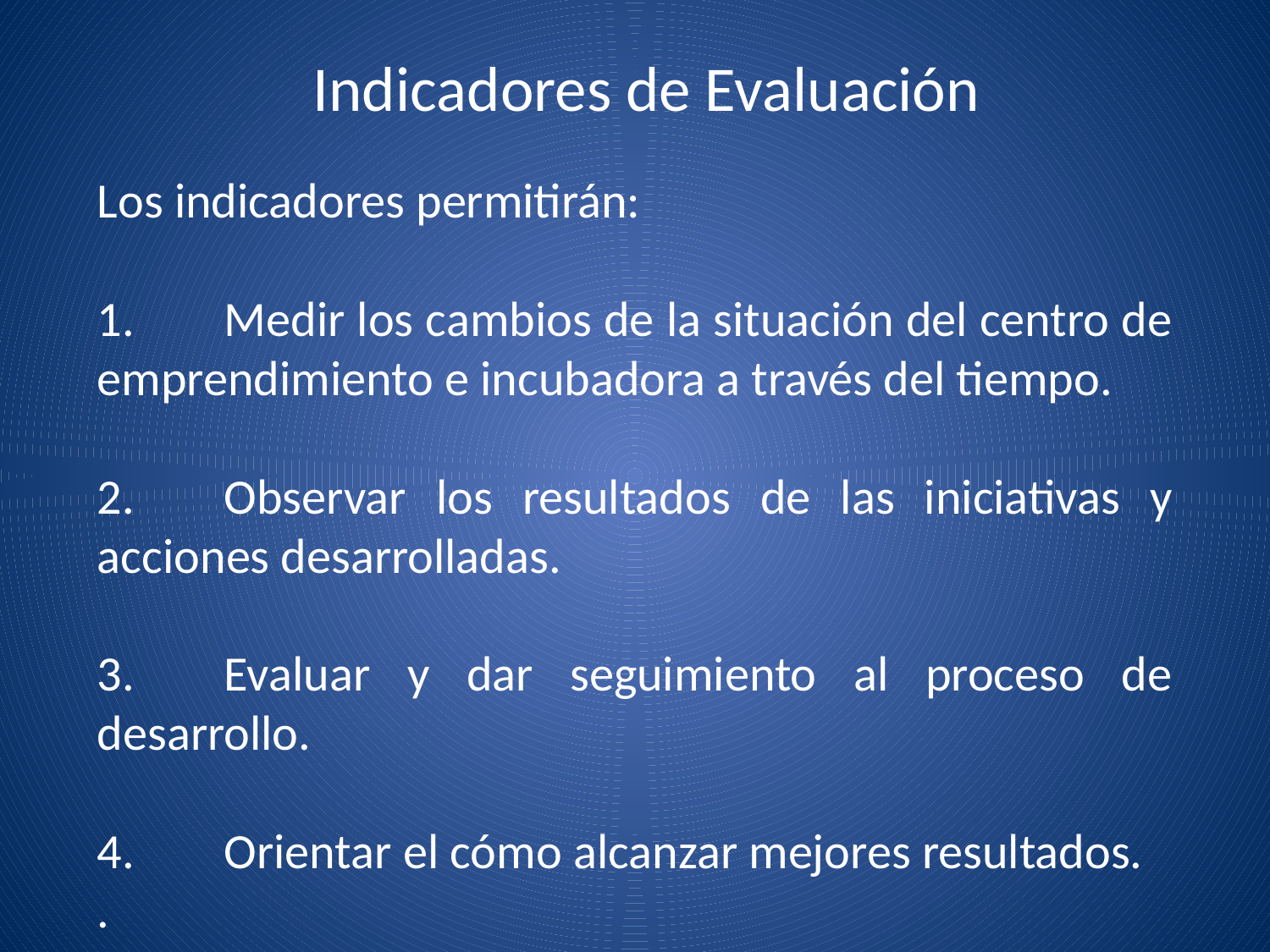

# Indicadores de Evaluación
Los indicadores permitirán:

1.	Medir los cambios de la situación del centro de emprendimiento e incubadora a través del tiempo.

2.	Observar los resultados de las iniciativas y acciones desarrolladas.

3.	Evaluar y dar seguimiento al proceso de desarrollo.

4.	Orientar el cómo alcanzar mejores resultados.
.